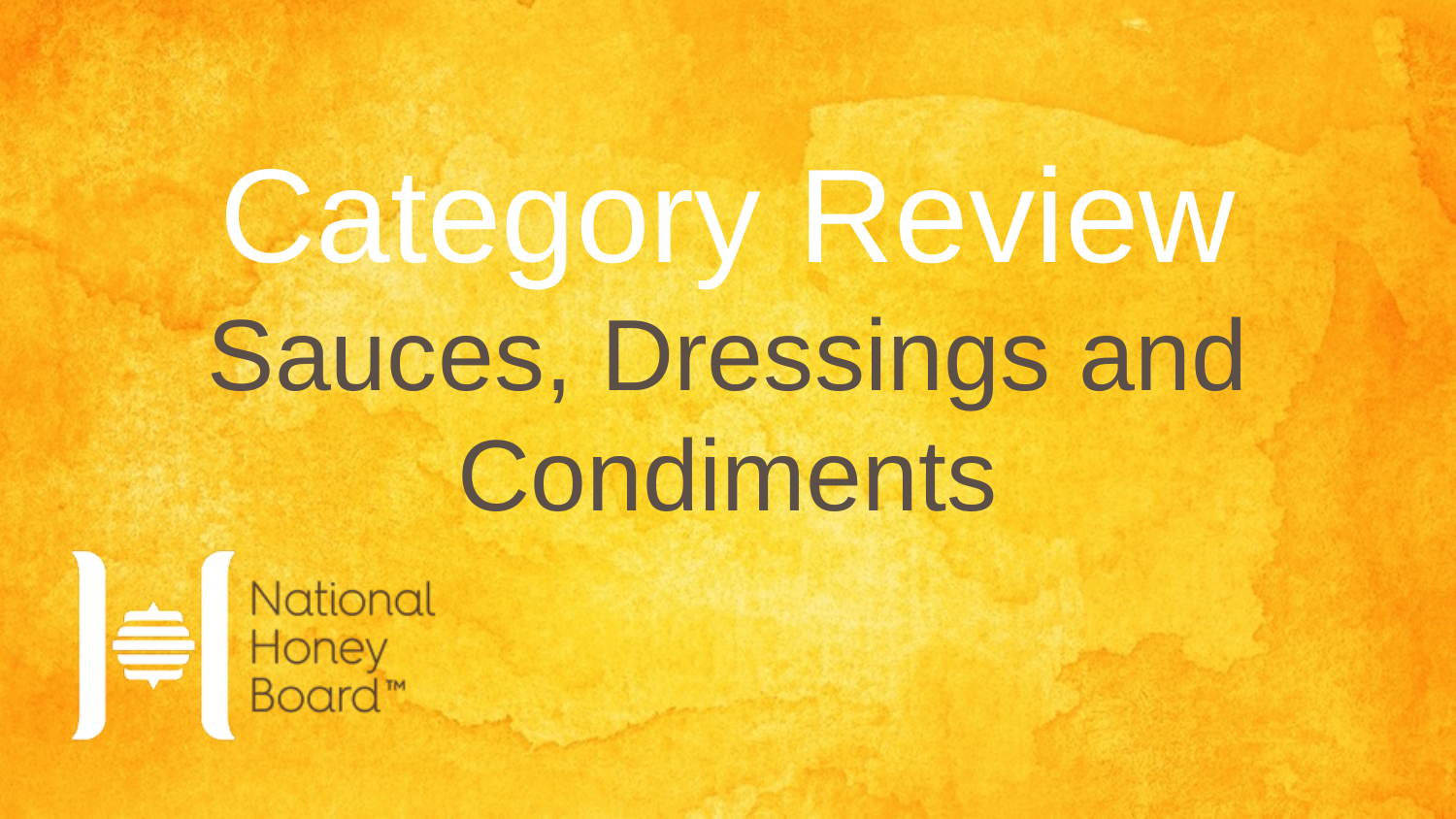

# Category Review Sauces, Dressings and Condiments